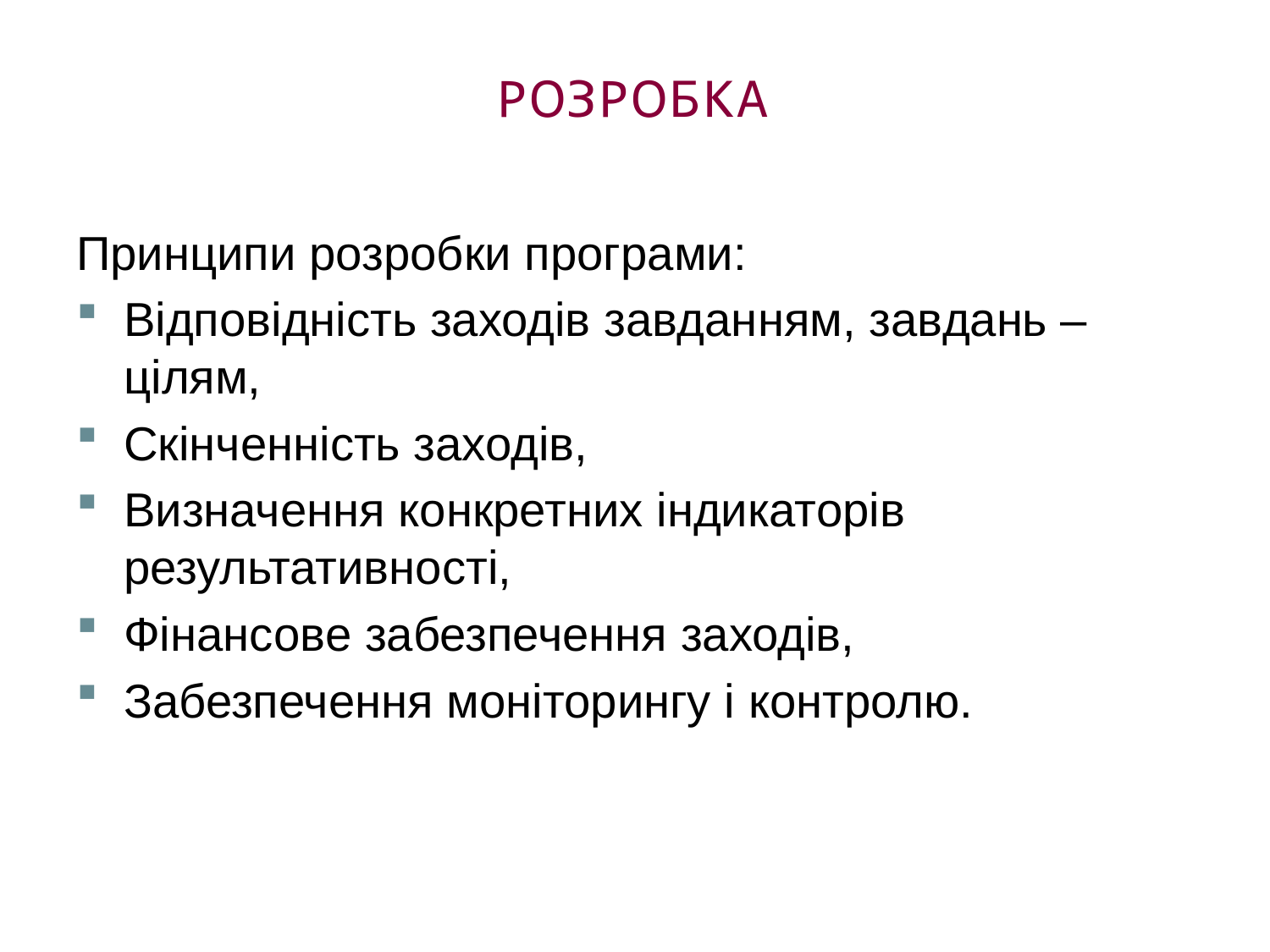

# розробка
Принципи розробки програми:
Відповідність заходів завданням, завдань – цілям,
Скінченність заходів,
Визначення конкретних індикаторів результативності,
Фінансове забезпечення заходів,
Забезпечення моніторингу і контролю.